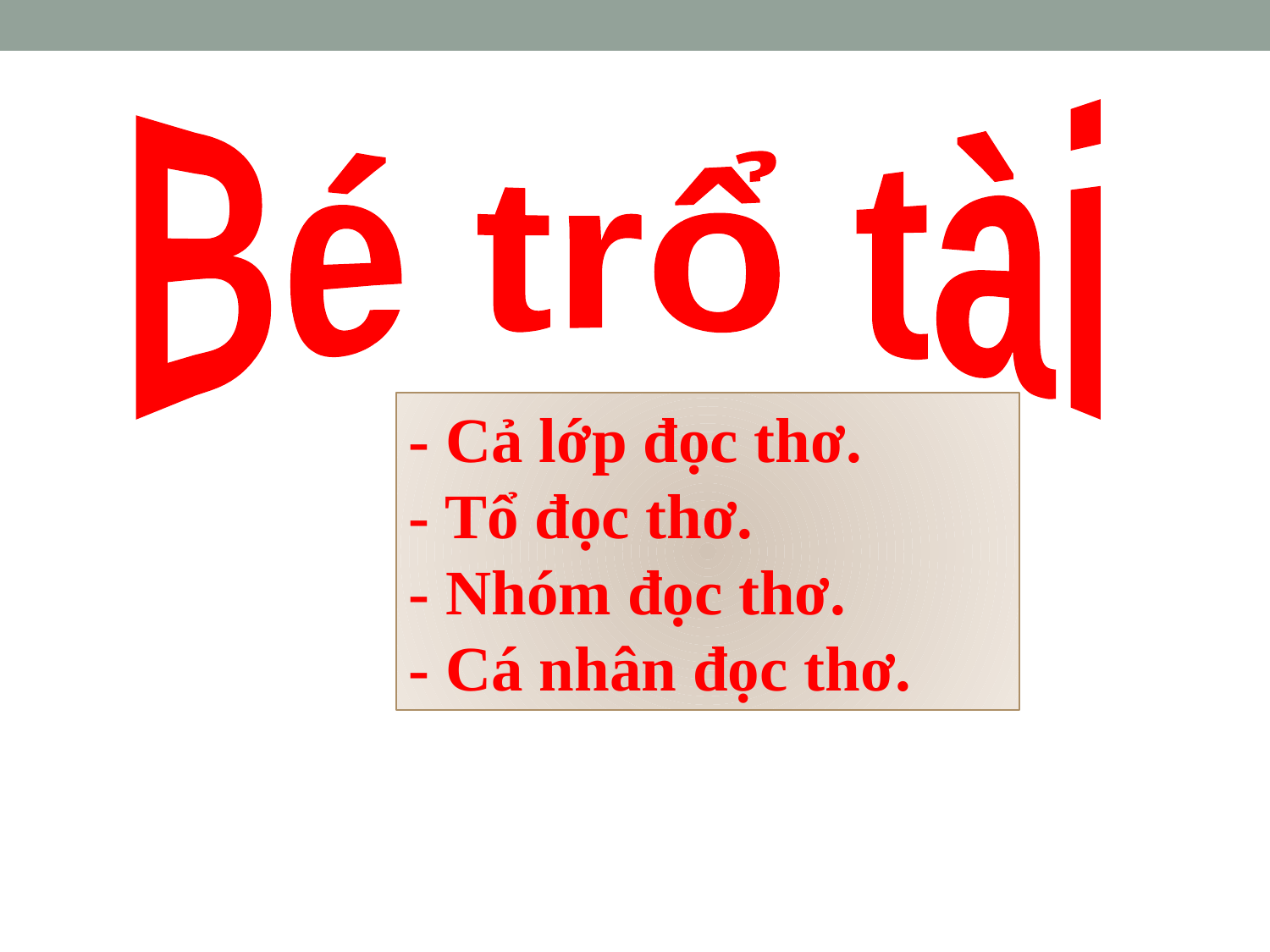

Bé trổ tài
- Cả lớp đọc thơ.
- Tổ đọc thơ.
- Nhóm đọc thơ.
- Cá nhân đọc thơ.